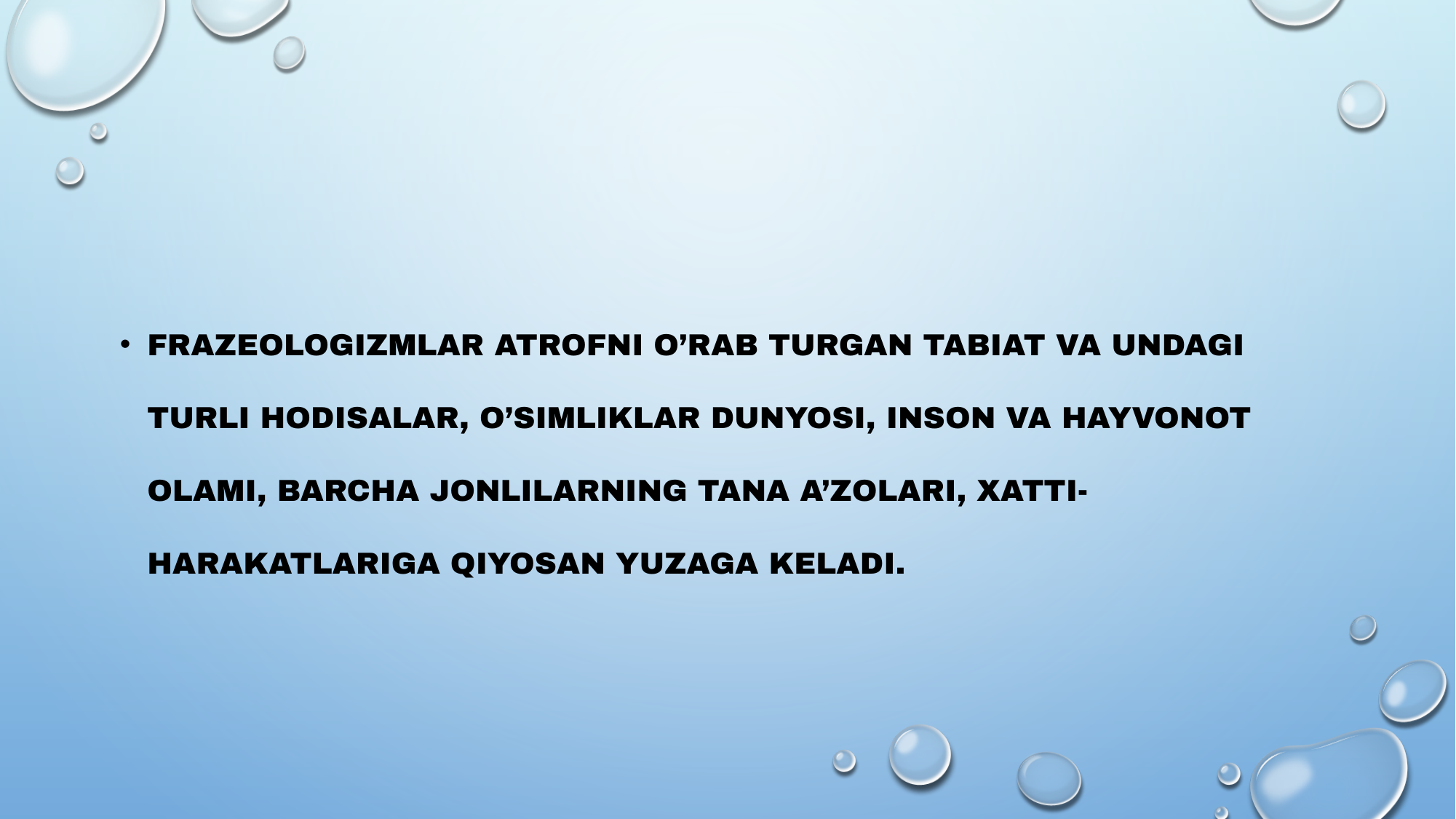

Frazeologizmlar atrofni o’rab turgan tabiat va undagi turli hodisalar, o’simliklar dunyosi, inson va hayvonot olami, barcha jonlilarning tana a’zolari, xatti-harakatlariga qiyosan yuzaga keladi.